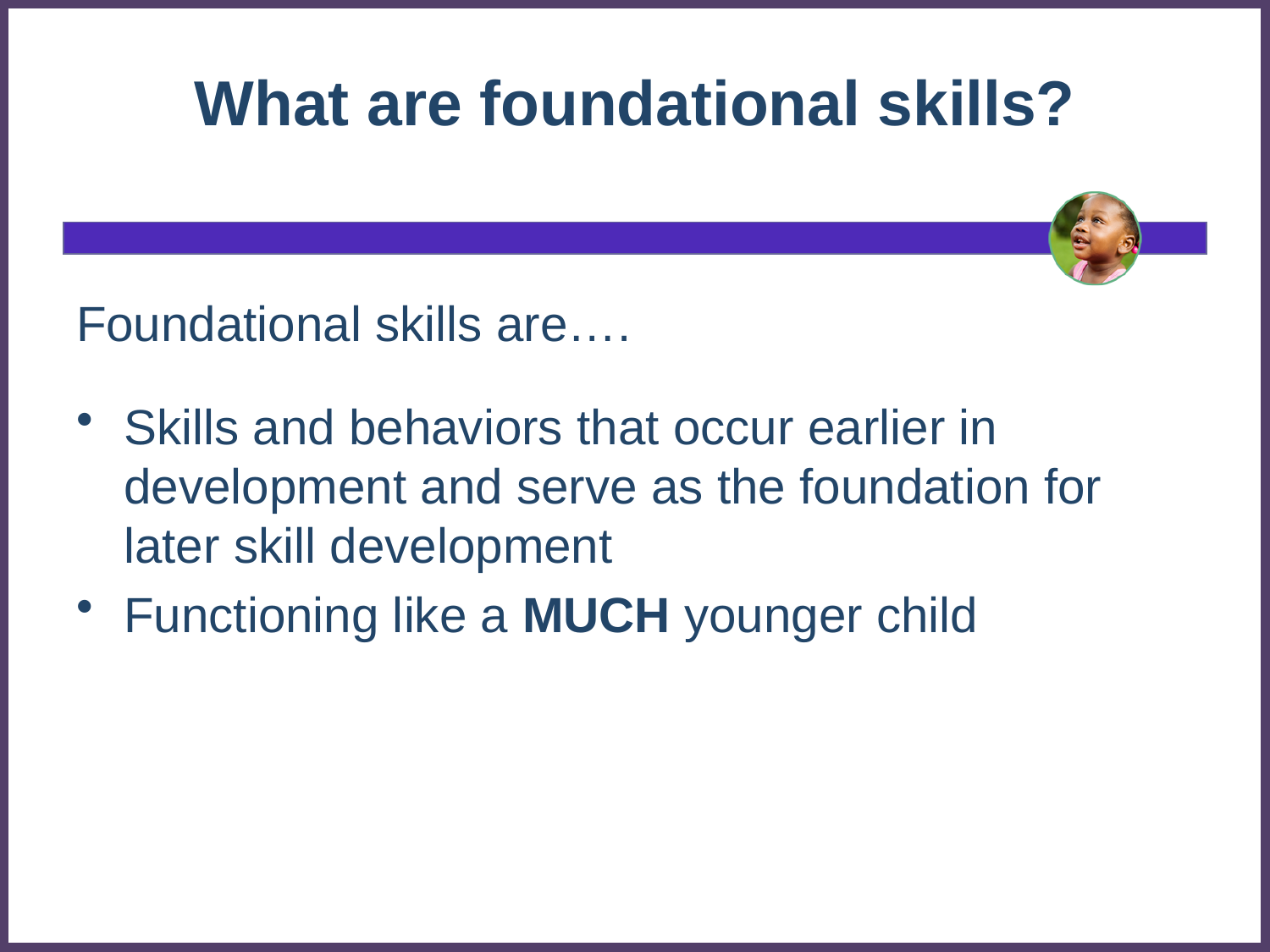

# What are foundational skills?
Foundational skills are….

Skills and behaviors that occur earlier in development and serve as the foundation for later skill development
Functioning like a MUCH younger child